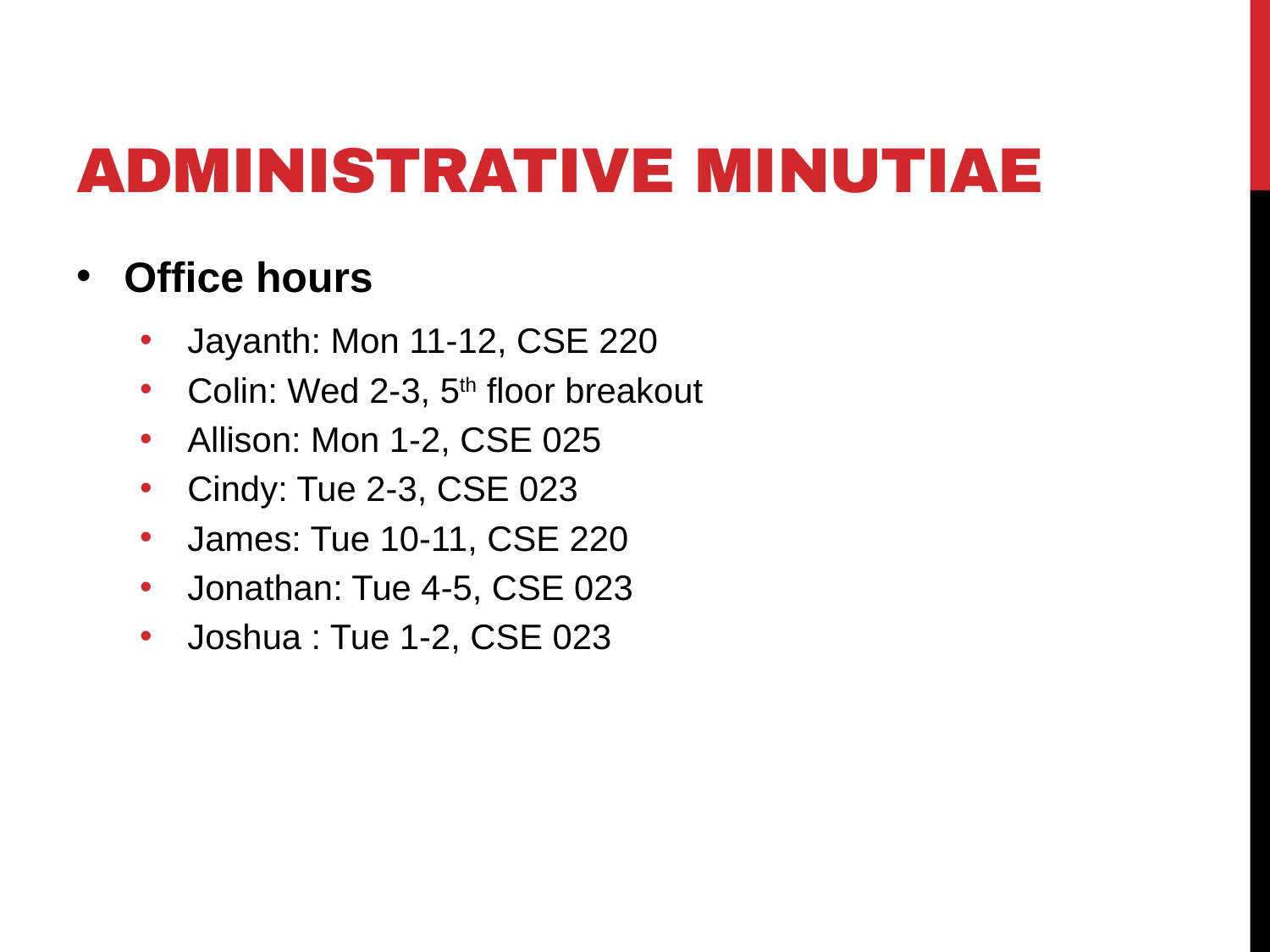

# Administrative minutiae
Office hours
Jayanth: Mon 11-12, CSE 220
Colin: Wed 2-3, 5th floor breakout
Allison: Mon 1-2, CSE 025
Cindy: Tue 2-3, CSE 023
James: Tue 10-11, CSE 220
Jonathan: Tue 4-5, CSE 023
Joshua : Tue 1-2, CSE 023